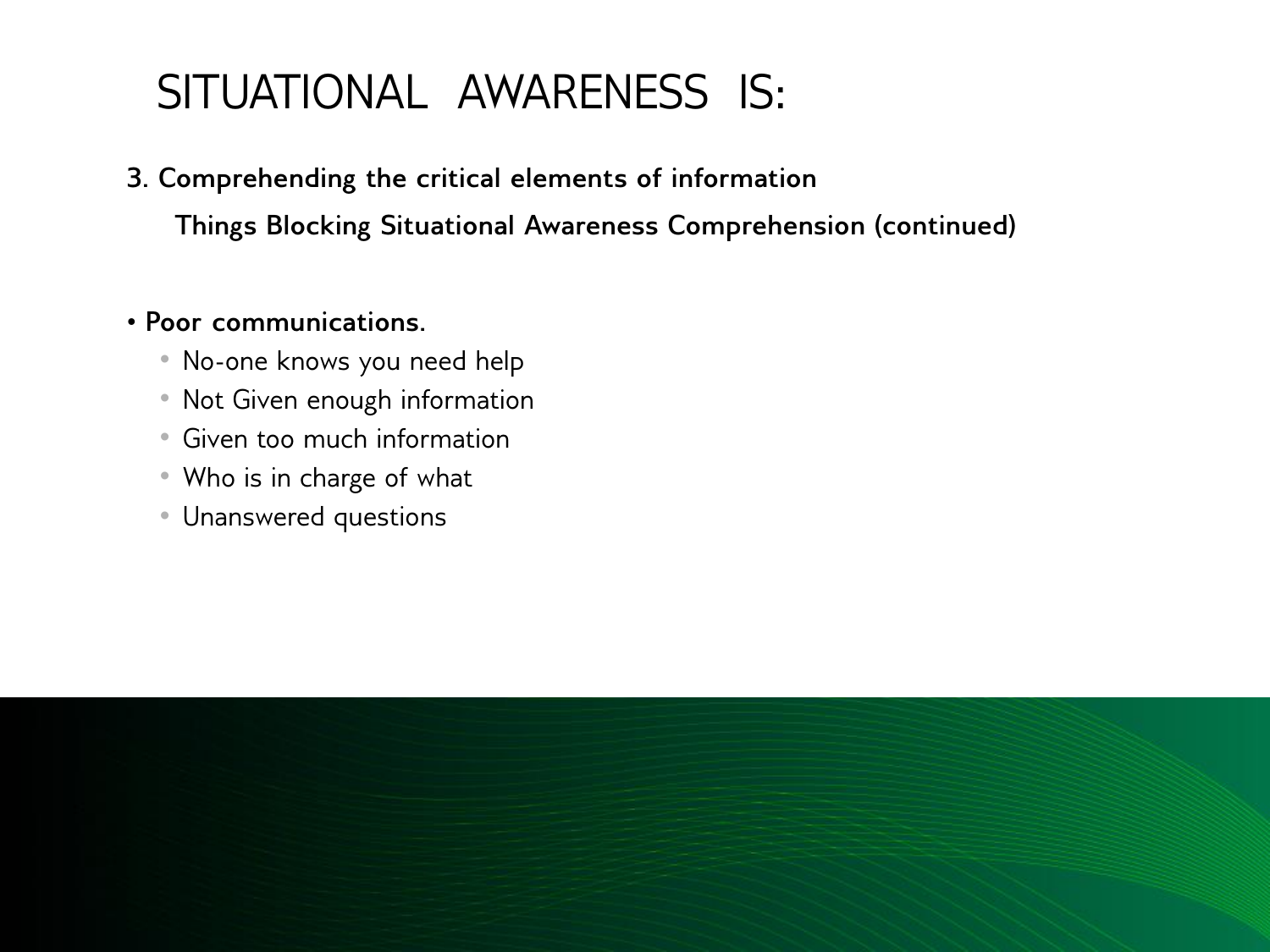

# Situational  awareness  is:
3. Comprehending the critical elements of information
	Things Blocking Situational Awareness Comprehension (continued)

• Poor communications.
No-one knows you need help
Not Given enough information
Given too much information
Who is in charge of what
Unanswered questions